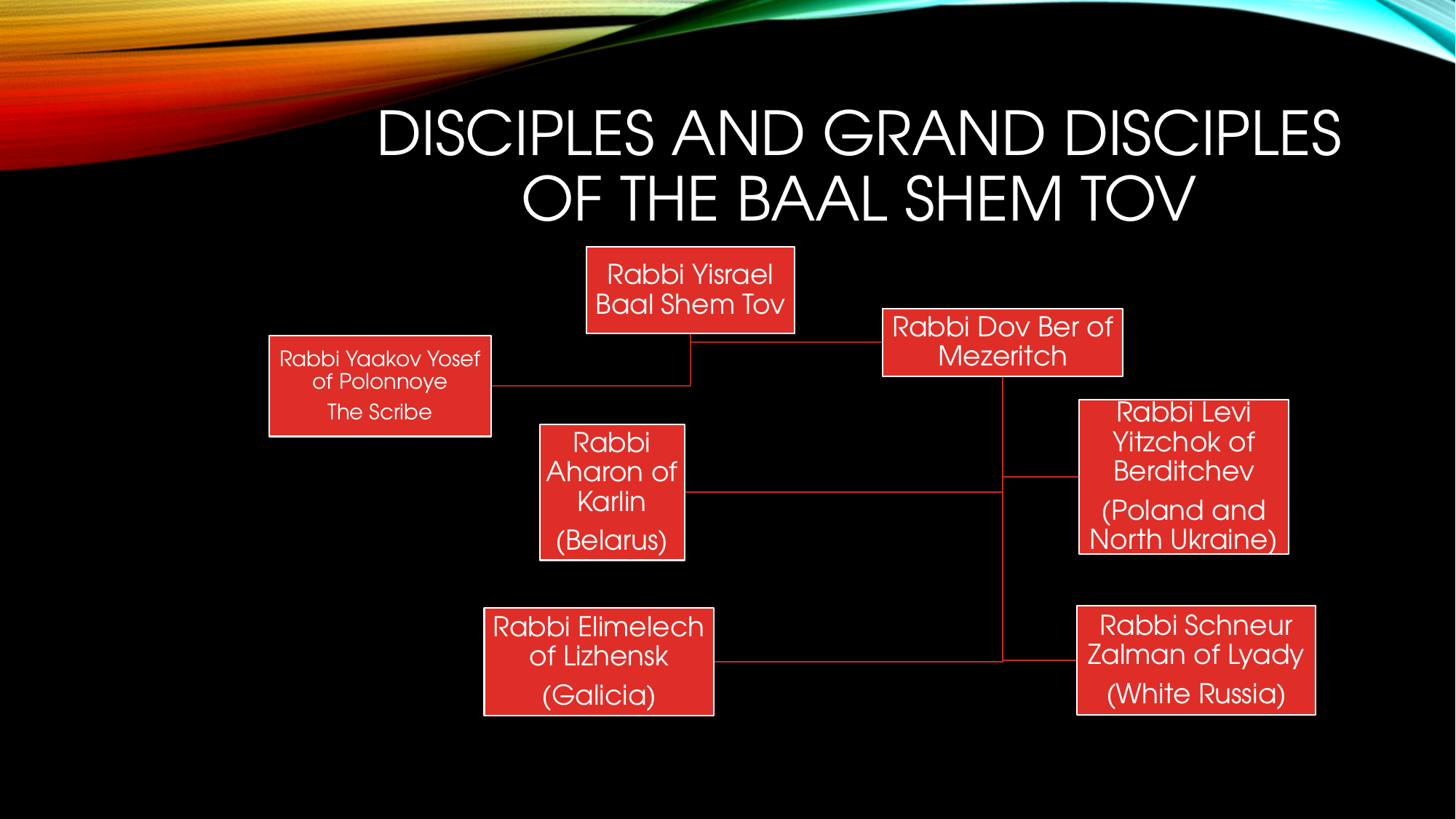

# Disciples and Grand Disciples of the Baal Shem Tov
Rabbi Yisrael Baal Shem Tov
Rabbi Yaakov Yosef of Polonnoye
The Scribe
Rabbi Dov Ber of Mezeritch
Rabbi Aharon of Karlin
(Belarus)
Rabbi Levi Yitzchok of Berditchev
(Poland and North Ukraine)
Rabbi Elimelech of Lizhensk
(Galicia)
Rabbi Schneur Zalman of Lyady
(White Russia)